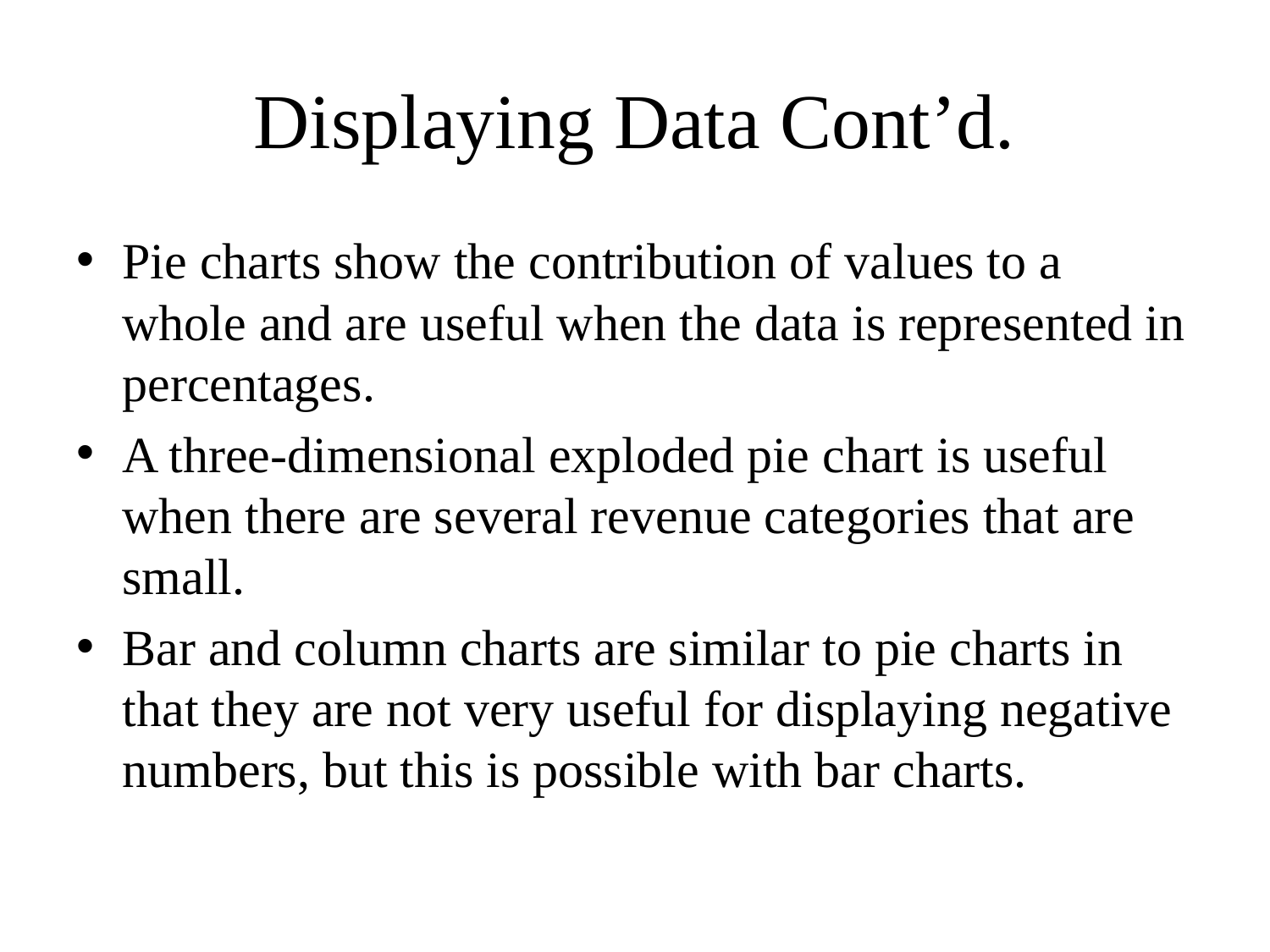

# Displaying Data Cont’d.
Pie charts show the contribution of values to a whole and are useful when the data is represented in percentages.
A three-dimensional exploded pie chart is useful when there are several revenue categories that are small.
Bar and column charts are similar to pie charts in that they are not very useful for displaying negative numbers, but this is possible with bar charts.